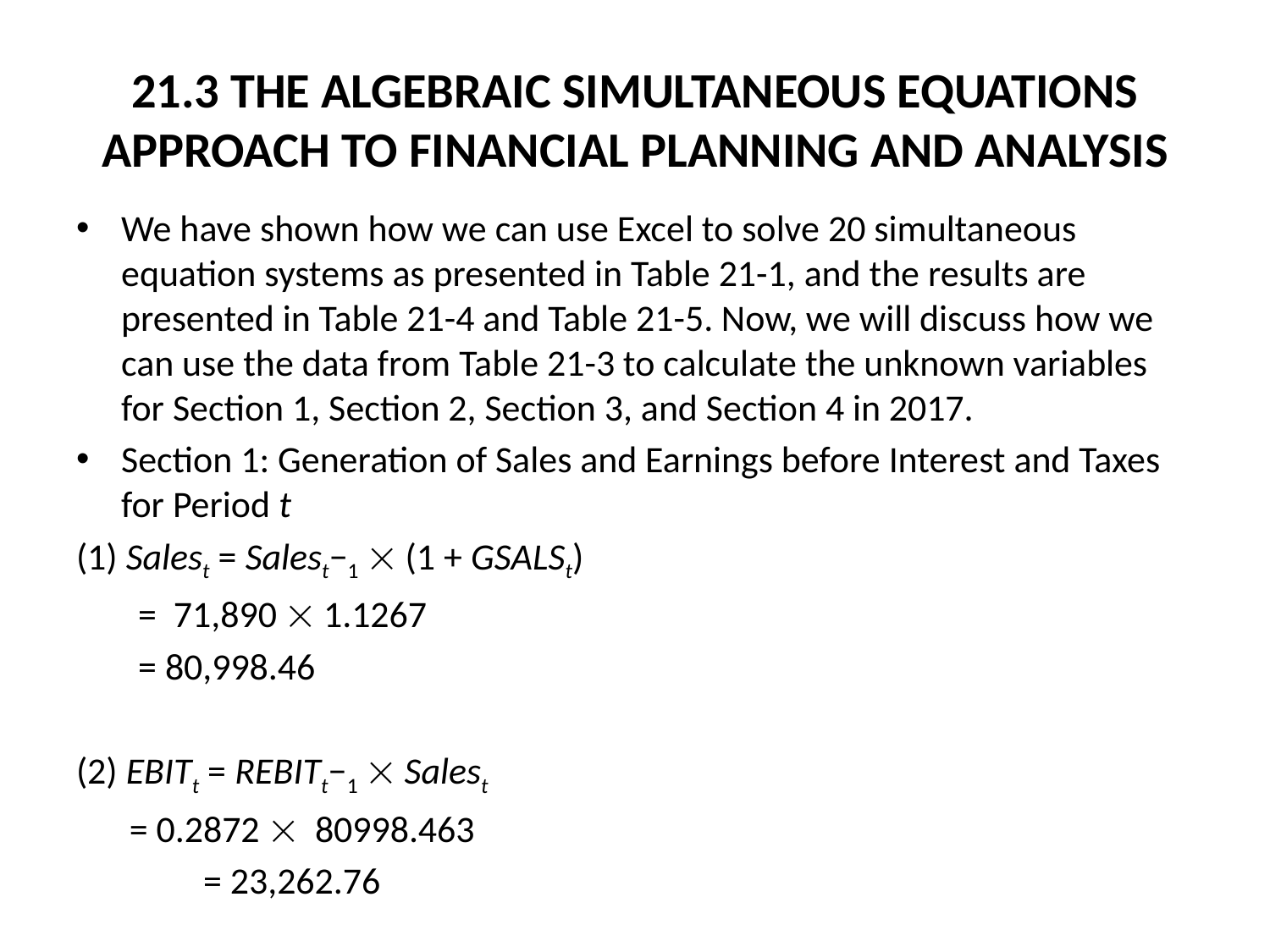

# 21.3 THE ALGEBRAIC SIMULTANEOUS EQUATIONS APPROACH TO FINANCIAL PLANNING AND ANALYSIS
We have shown how we can use Excel to solve 20 simultaneous equation systems as presented in Table 21-1, and the results are presented in Table 21-4 and Table 21-5. Now, we will discuss how we can use the data from Table 21-3 to calculate the unknown variables for Section 1, Section 2, Section 3, and Section 4 in 2017.
Section 1: Generation of Sales and Earnings before Interest and Taxes for Period t
(1) Salest = Salest−1 × (1 + GSALSt)
		  =  71,890 × 1.1267
		  = 80,998.46

(2) EBITt = REBITt−1 × Salest
		 = 0.2872 ×  80998.463
               = 23,262.76